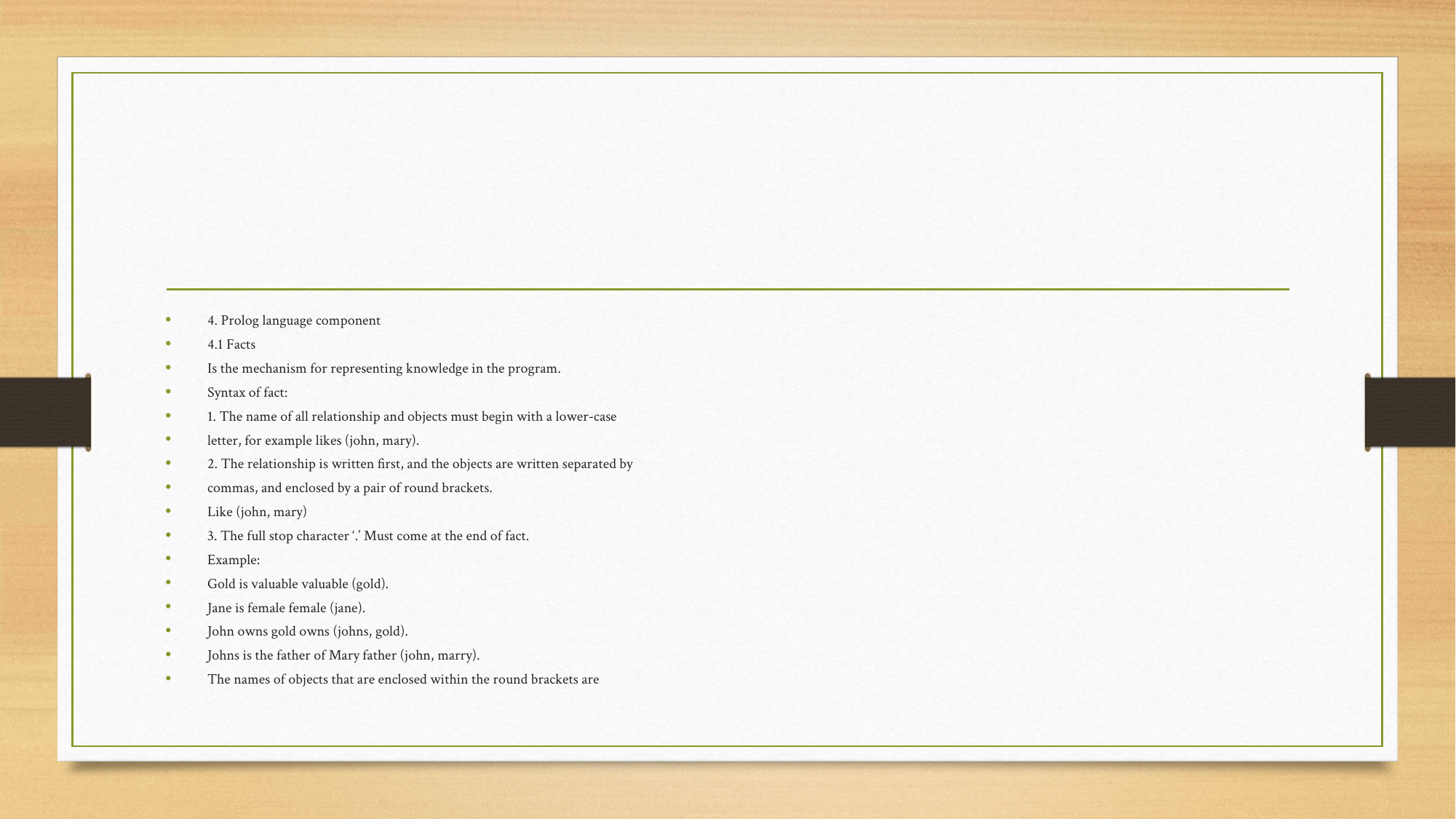

#
4. Prolog language component
4.1 Facts
Is the mechanism for representing knowledge in the program.
Syntax of fact:
1. The name of all relationship and objects must begin with a lower-case
letter, for example likes (john, mary).
2. The relationship is written first, and the objects are written separated by
commas, and enclosed by a pair of round brackets.
Like (john, mary)
3. The full stop character ‘.’ Must come at the end of fact.
Example:
Gold is valuable valuable (gold).
Jane is female female (jane).
John owns gold owns (johns, gold).
Johns is the father of Mary father (john, marry).
The names of objects that are enclosed within the round brackets are